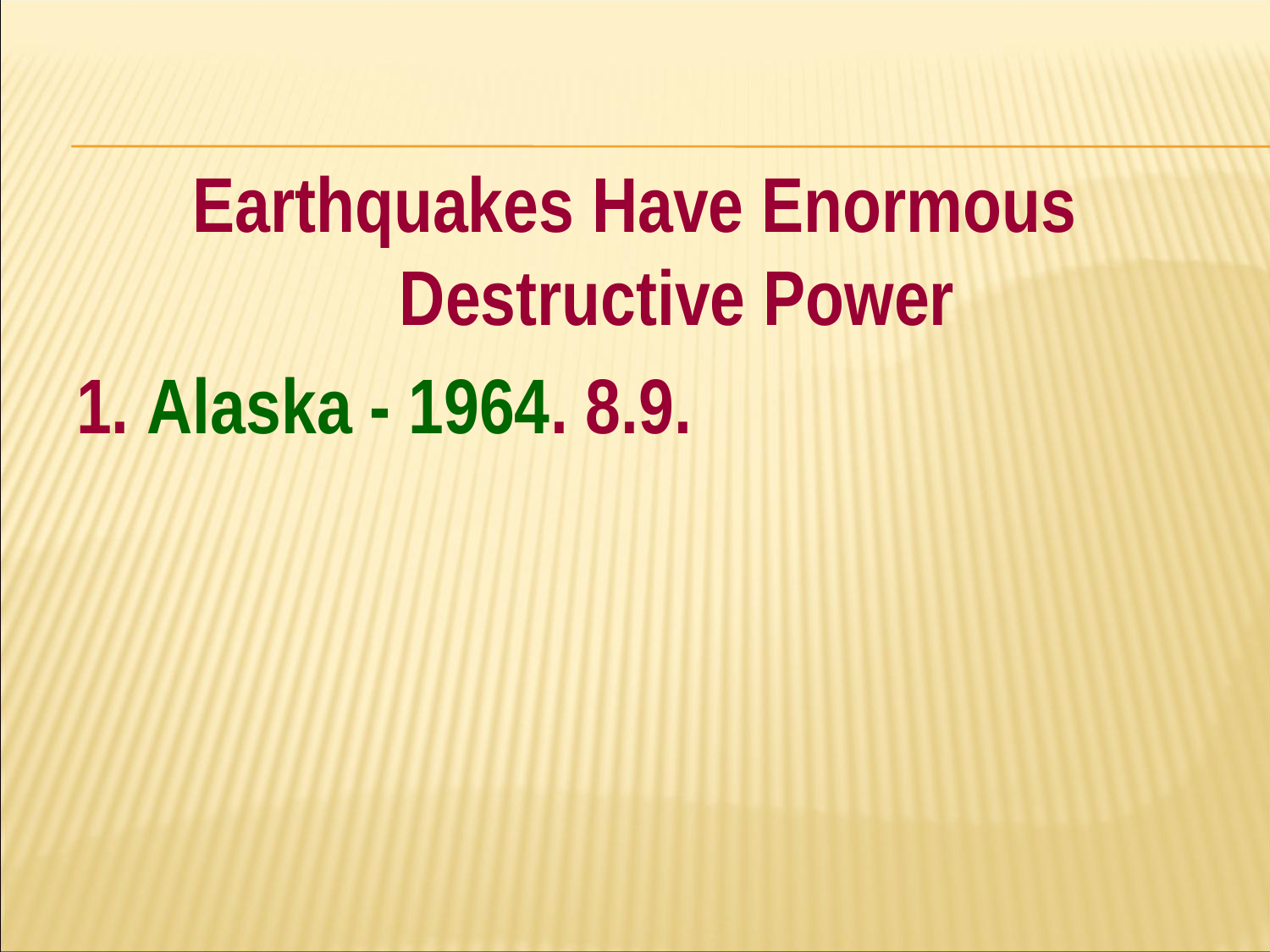

#
Earthquakes Have Enormous Destructive Power
1. Alaska - 1964. 8.9.